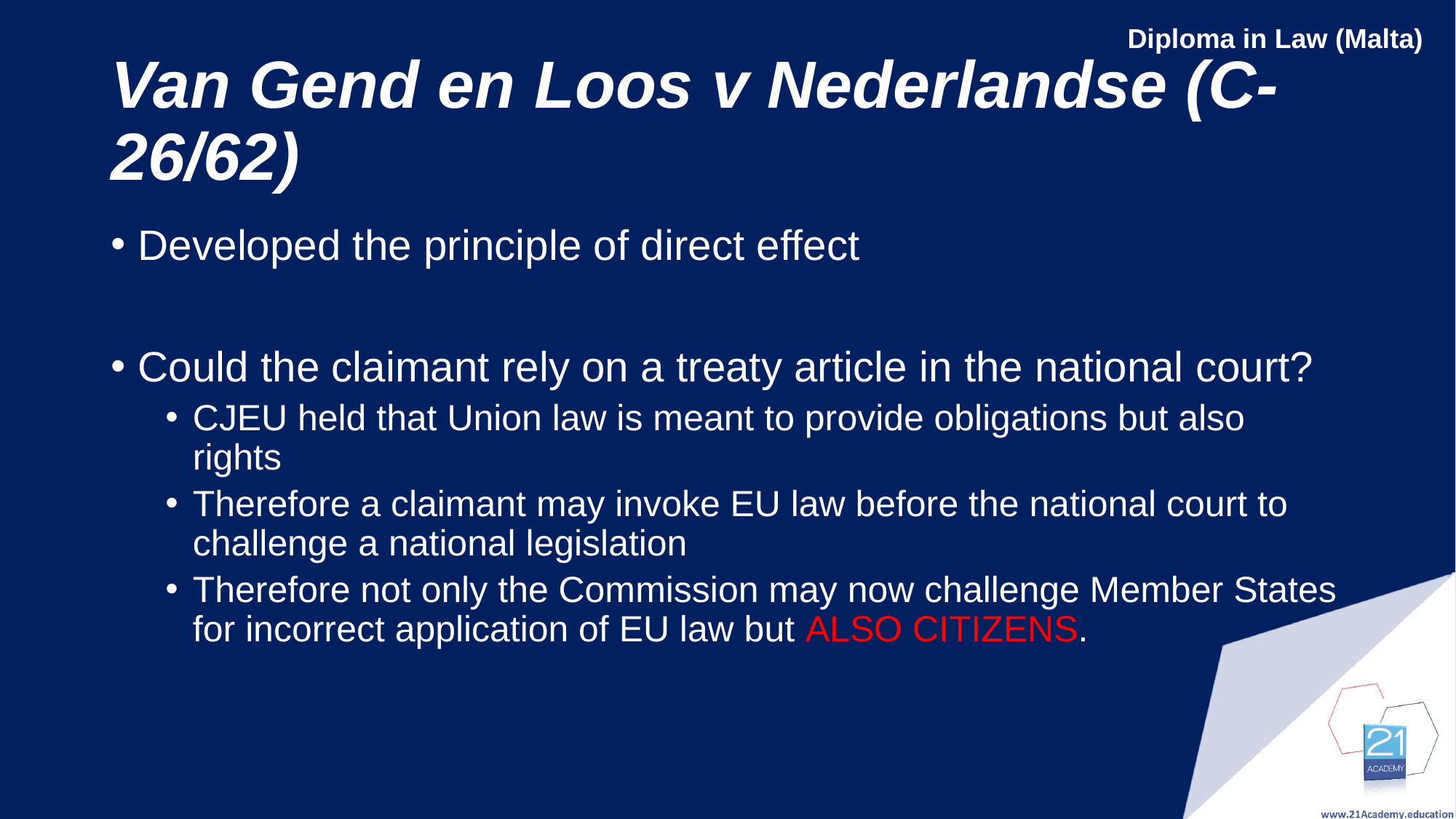

# Van Gend en Loos v Nederlandse (C-26/62)
Developed the principle of direct effect

Could the claimant rely on a treaty article in the national court?
CJEU held that Union law is meant to provide obligations but also rights
Therefore a claimant may invoke EU law before the national court to challenge a national legislation
Therefore not only the Commission may now challenge Member States for incorrect application of EU law but ALSO CITIZENS.